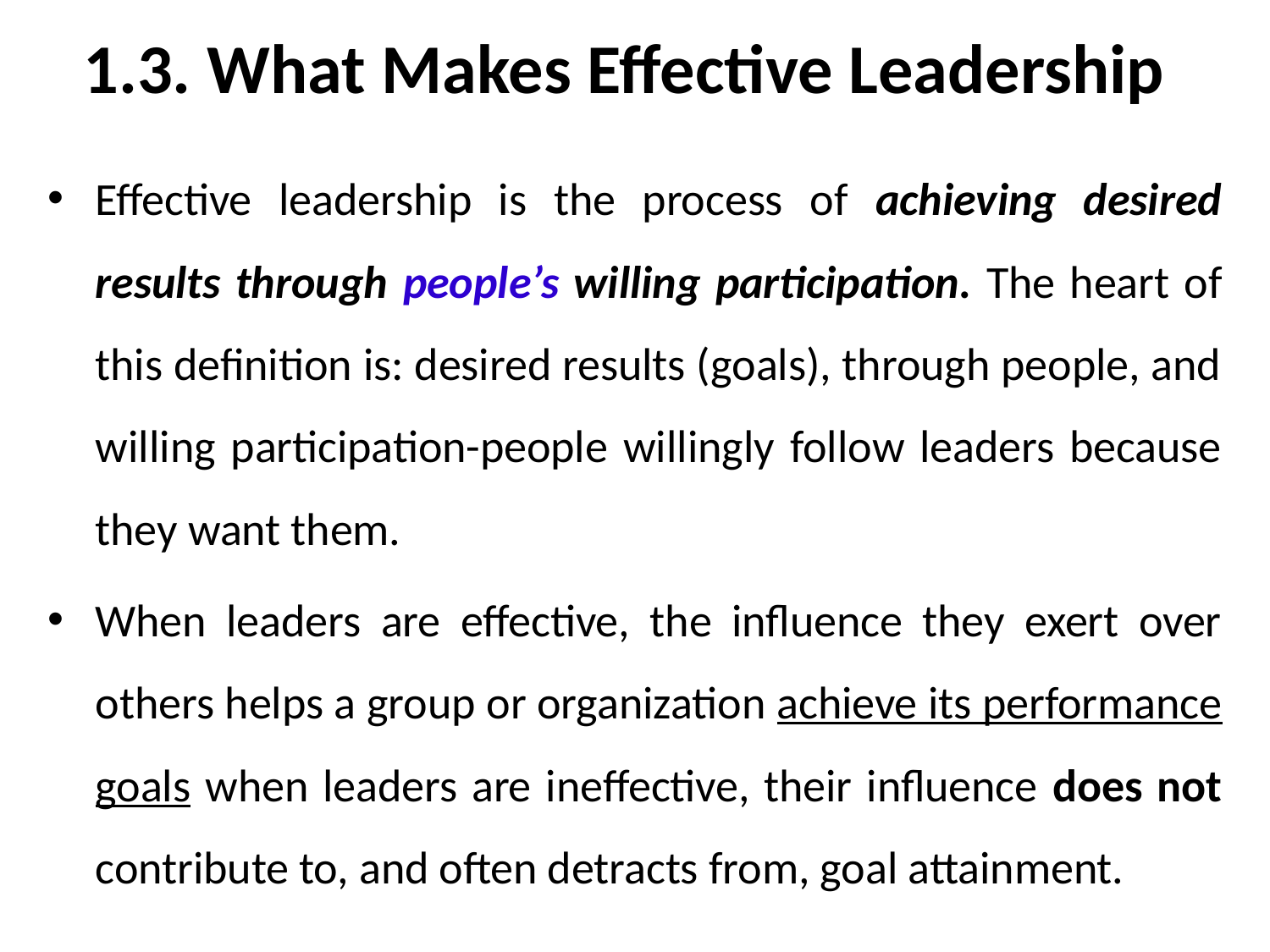

# 1.3. What Makes Effective Leadership
Effective leadership is the process of achieving desired results through people’s willing participation. The heart of this definition is: desired results (goals), through people, and willing participation-people willingly follow leaders because they want them.
When leaders are effective, the influence they exert over others helps a group or organization achieve its performance goals when leaders are ineffective, their influence does not contribute to, and often detracts from, goal attainment.